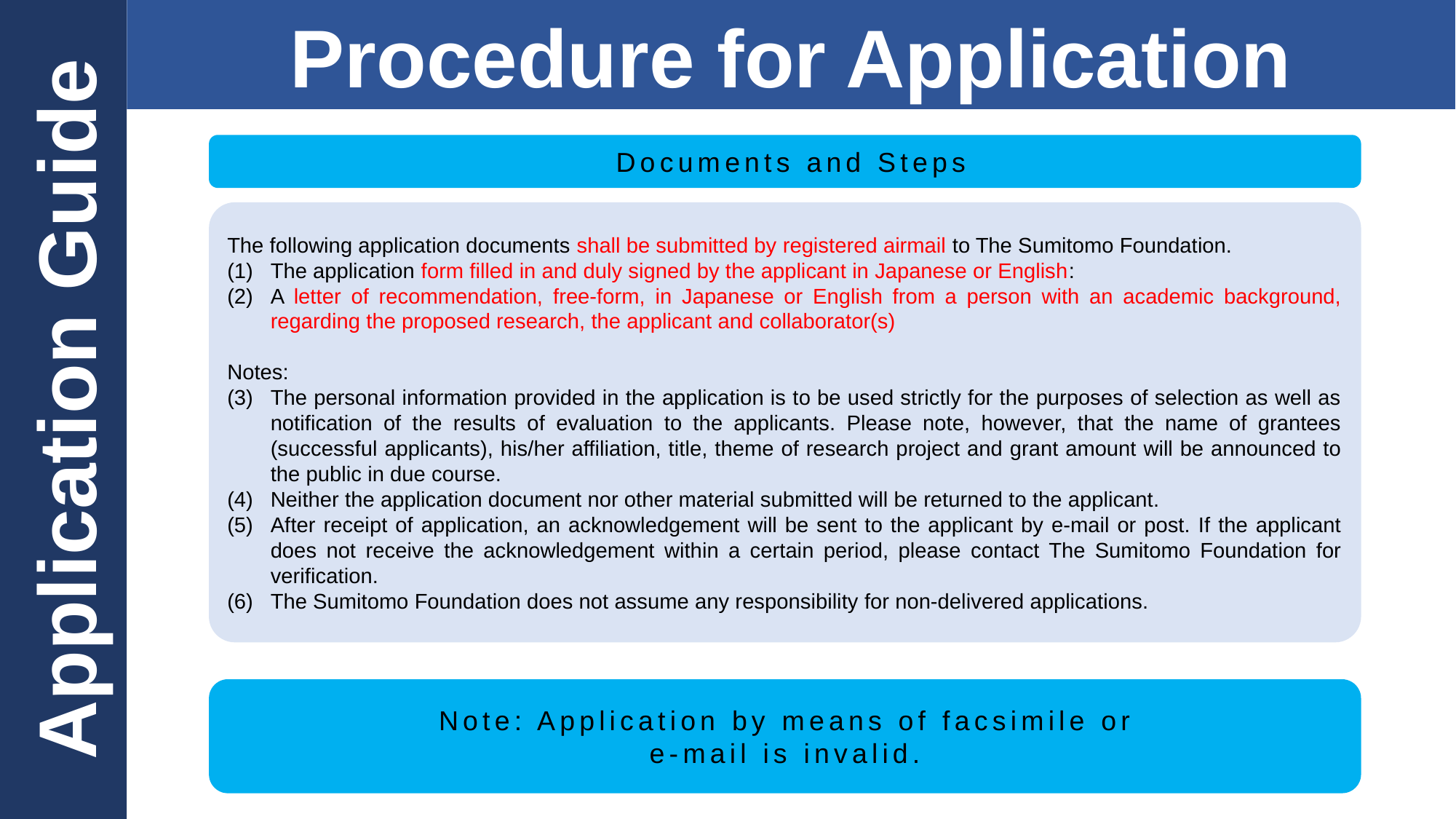

Procedure for Application
Application Guide
 Documents and Steps
The following application documents shall be submitted by registered airmail to The Sumitomo Foundation.
The application form filled in and duly signed by the applicant in Japanese or English:
A letter of recommendation, free-form, in Japanese or English from a person with an academic background, regarding the proposed research, the applicant and collaborator(s)

Notes:
The personal information provided in the application is to be used strictly for the purposes of selection as well as notification of the results of evaluation to the applicants. Please note, however, that the name of grantees (successful applicants), his/her affiliation, title, theme of research project and grant amount will be announced to the public in due course.
Neither the application document nor other material submitted will be returned to the applicant.
After receipt of application, an acknowledgement will be sent to the applicant by e-mail or post. If the applicant does not receive the acknowledgement within a certain period, please contact The Sumitomo Foundation for verification.
The Sumitomo Foundation does not assume any responsibility for non-delivered applications.
Note: Application by means of facsimile or
e-mail is invalid.